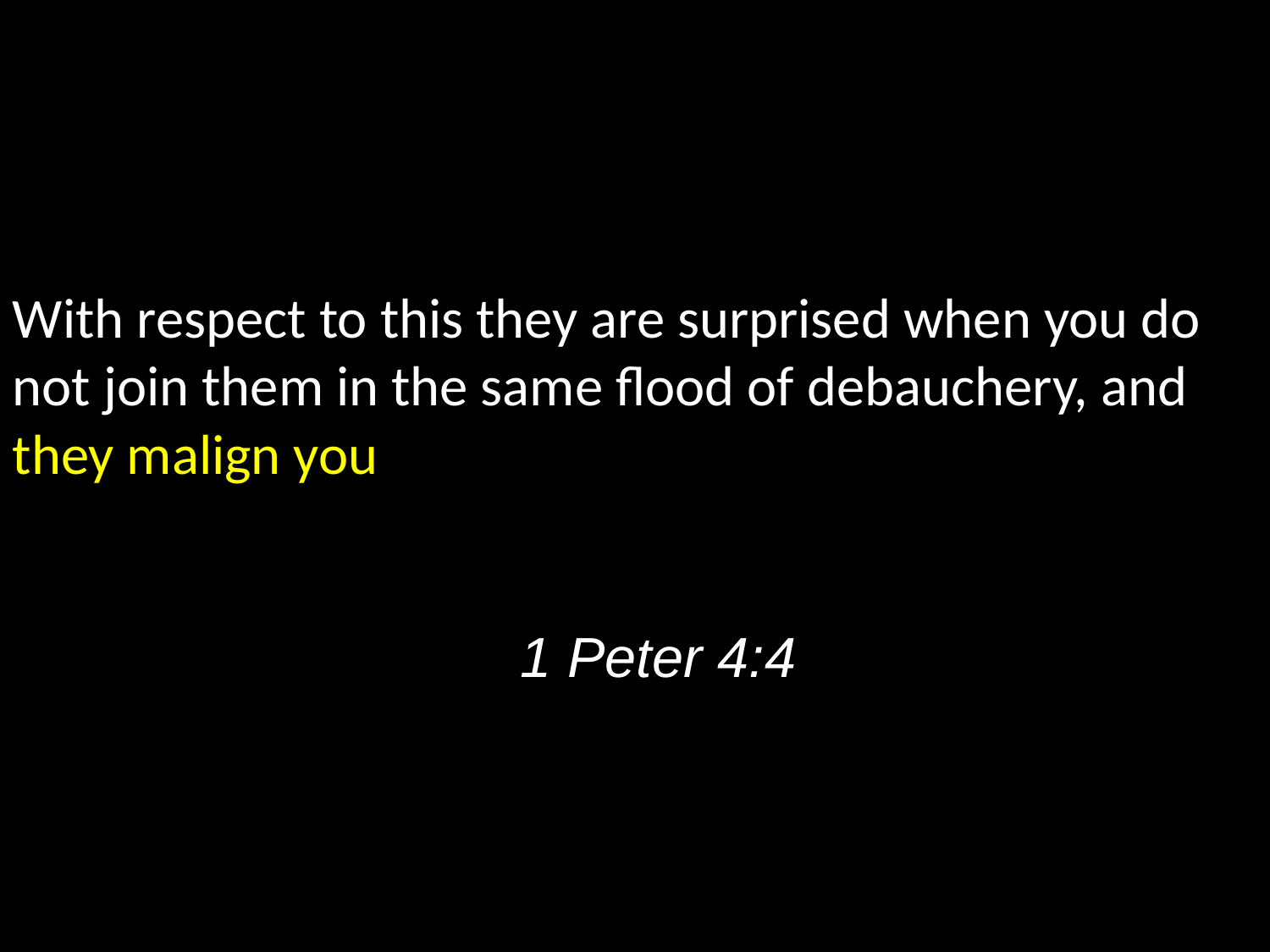

With respect to this they are surprised when you do not join them in the same flood of debauchery, and they malign you 																													1 Peter 4:4